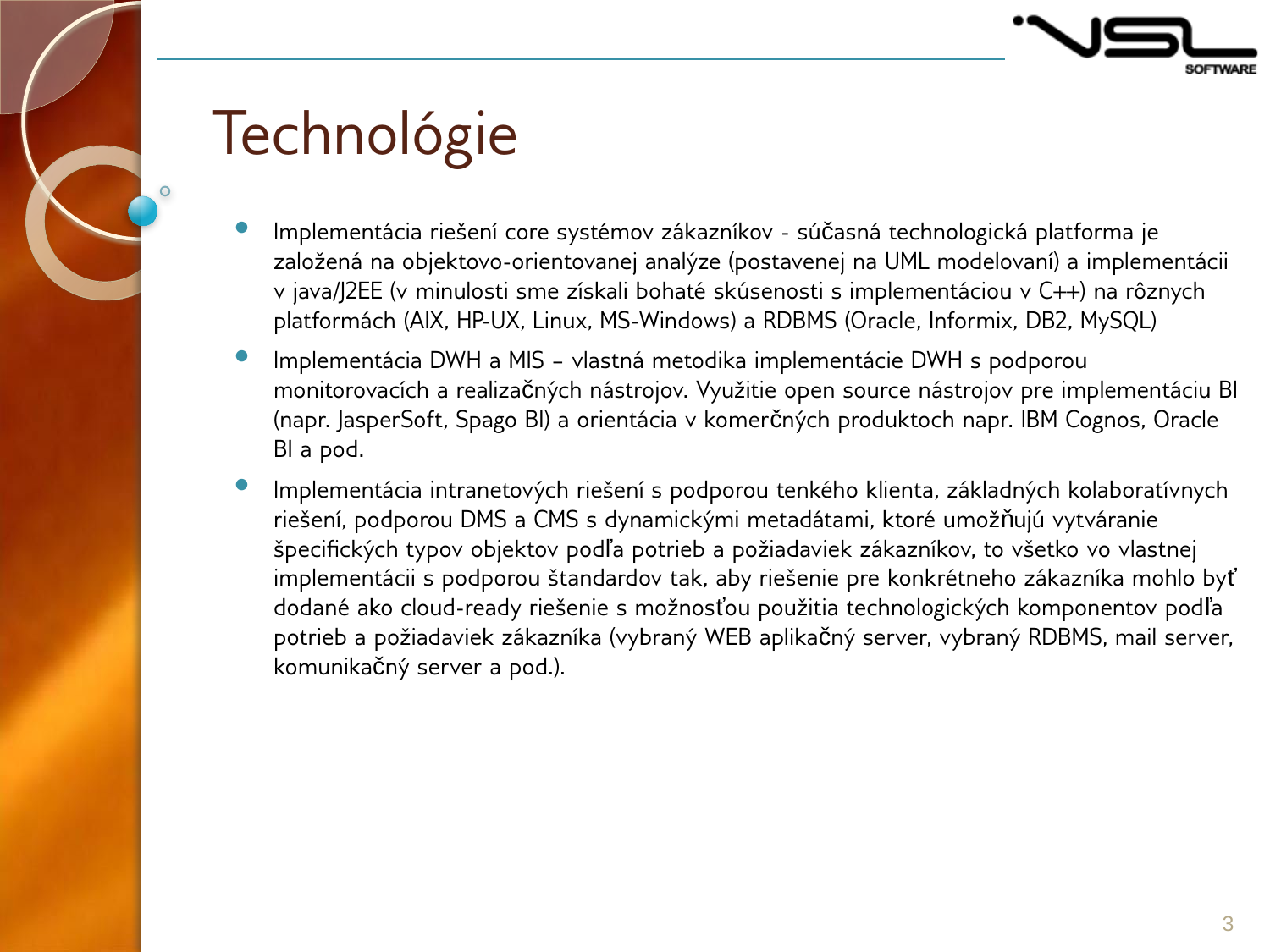

# Technológie
Implementácia riešení core systémov zákazníkov - súčasná technologická platforma je založená na objektovo-orientovanej analýze (postavenej na UML modelovaní) a implementácii v java/J2EE (v minulosti sme získali bohaté skúsenosti s implementáciou v C++) na rôznych platformách (AIX, HP-UX, Linux, MS-Windows) a RDBMS (Oracle, Informix, DB2, MySQL)
Implementácia DWH a MIS – vlastná metodika implementácie DWH s podporou monitorovacích a realizačných nástrojov. Využitie open source nástrojov pre implementáciu BI (napr. JasperSoft, Spago BI) a orientácia v komerčných produktoch napr. IBM Cognos, Oracle BI a pod.
Implementácia intranetových riešení s podporou tenkého klienta, základných kolaboratívnych riešení, podporou DMS a CMS s dynamickými metadátami, ktoré umožňujú vytváranie špecifických typov objektov podľa potrieb a požiadaviek zákazníkov, to všetko vo vlastnej implementácii s podporou štandardov tak, aby riešenie pre konkrétneho zákazníka mohlo byť dodané ako cloud-ready riešenie s možnosťou použitia technologických komponentov podľa potrieb a požiadaviek zákazníka (vybraný WEB aplikačný server, vybraný RDBMS, mail server, komunikačný server a pod.).

3